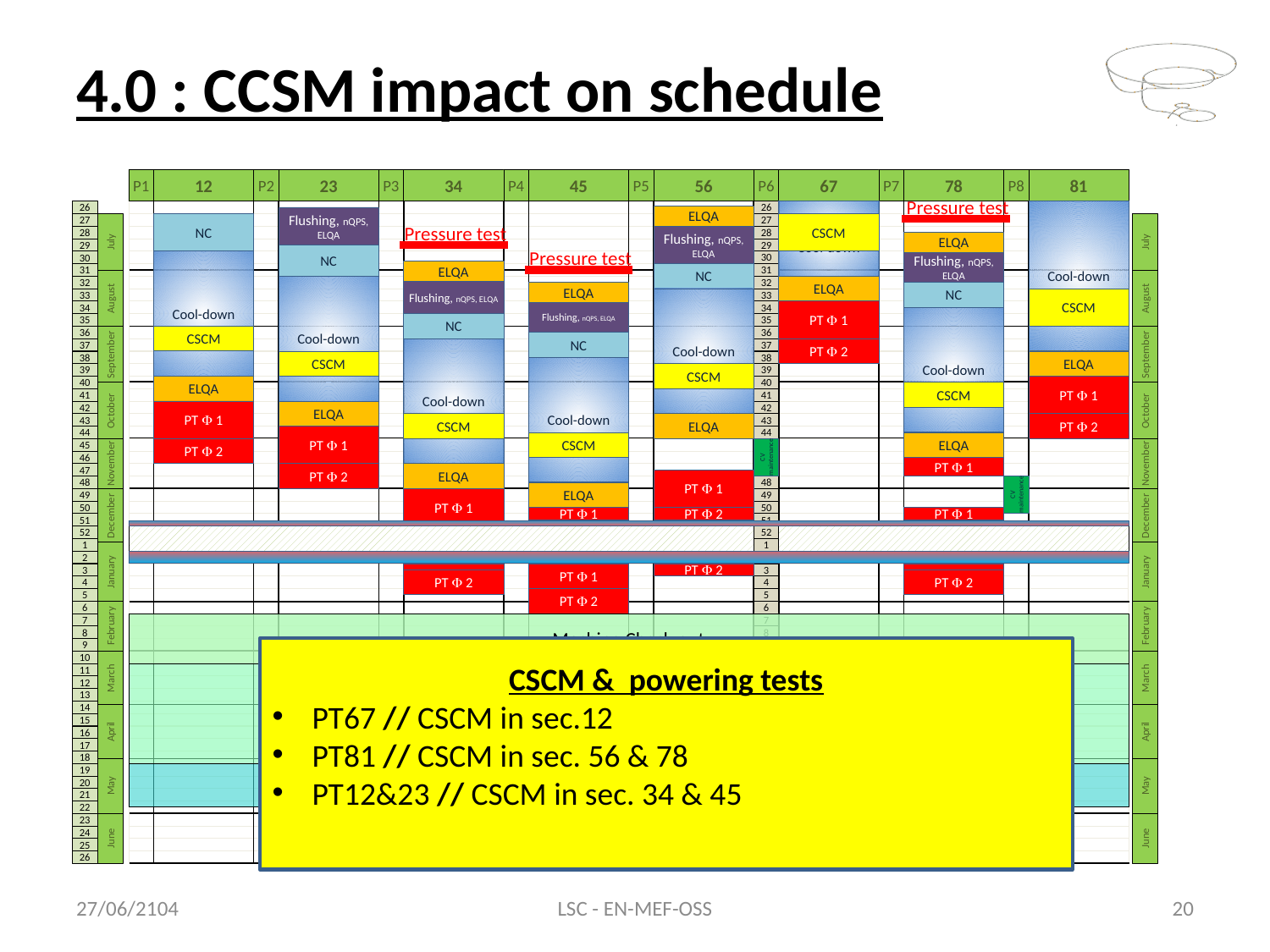

# 4.0 : CCSM impact on schedule
Pressure test
26
27
28
29
30
31
32
33
34
35
36
37
38
39
40
41
42
43
44
45
46
47
48
49
50
51
52
1
2
3
4
5
6
7
8
9
10
11
12
13
14
15
16
17
18
19
20
21
22
23
24
25
26

Cool-down
Cool-down
ELQA
Flushing, nQPS, ELQA
NC
CSCM
Pressure test
Flushing, nQPS, ELQA
ELQA
Pressure test
NC
Flushing, nQPS, ELQA
Cool-down
CSCM
ELQA
NC
Cool-down
CSCM
ELQA
Flushing, nQPS, ELQA
ELQA
NC
Cool-down
CSCM
CSCM
Flushing, nQPS, ELQA
PT Φ 1
Cool-down
CSCM
NC
NC
Cool-down
CSCM
PT Φ 2
ELQA
Cool-down
CSCM
ELQA
PT Φ 1
PT Φ 1
ELQA
ELQA
PT Φ 2
PT Φ 1
ELQA
PT Φ 2
CV maintenance
PT Φ 1
PT Φ 2
ELQA
PT Φ 1
CV maintenance
ELQA
PT Φ 1
PT Φ 1
PT Φ 2
PT Φ 1

PT Φ 1
PT Φ 2

PT Φ 2
PT Φ 2
PT Φ 2
Machine Check-out
CSCM &  powering tests
PT67 // CSCM in sec.12
PT81 // CSCM in sec. 56 & 78
PT12&23 // CSCM in sec. 34 & 45

Beam Commissioning
Physics
27/06/2104
LSC - EN-MEF-OSS
20